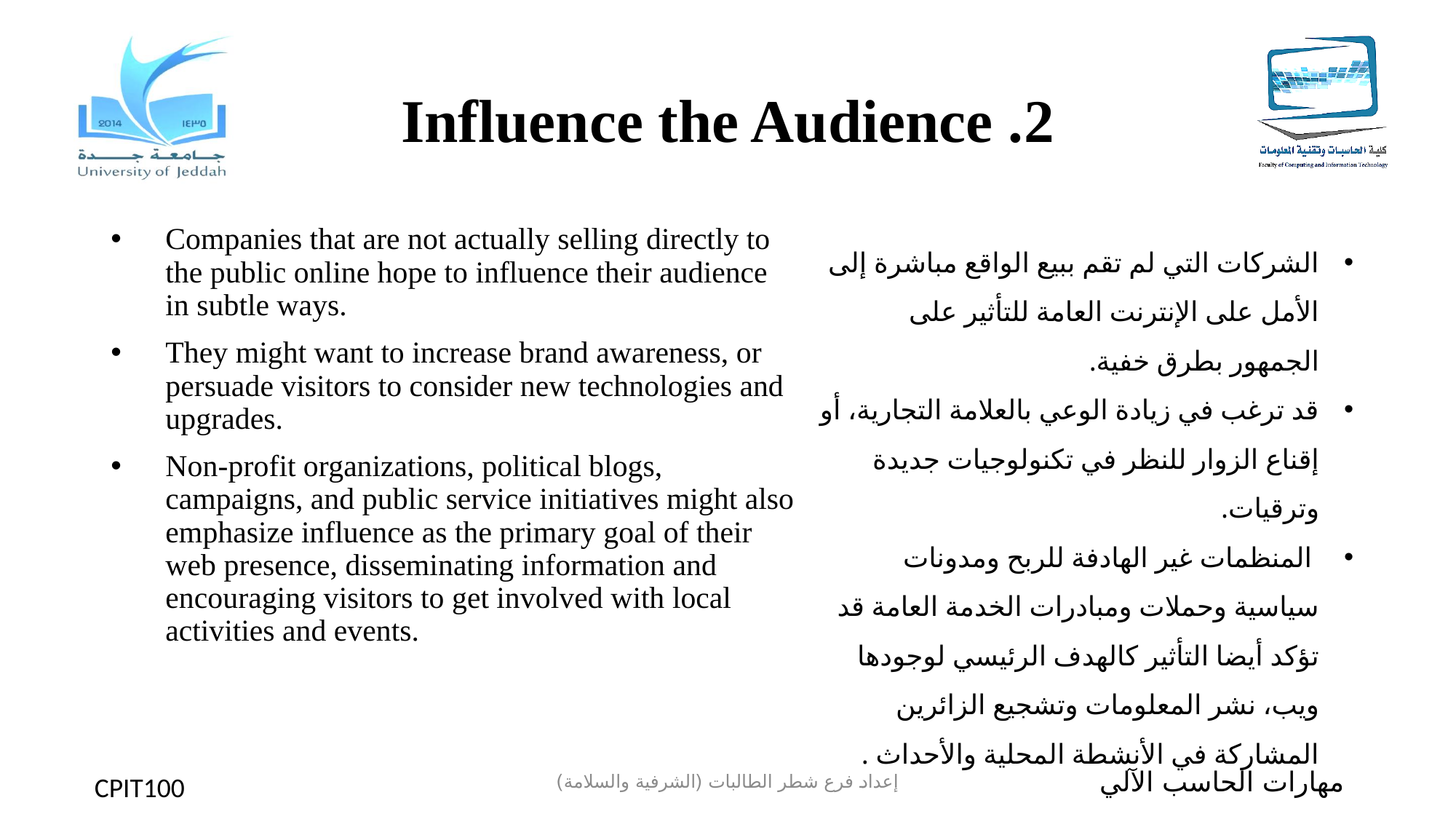

# 2. Influence the Audience
Companies that are not actually selling directly to the public online hope to influence their audience in subtle ways.
They might want to increase brand awareness, or persuade visitors to consider new technologies and upgrades.
Non-profit organizations, political blogs, campaigns, and public service initiatives might also emphasize influence as the primary goal of their web presence, disseminating information and encouraging visitors to get involved with local activities and events.

الشركات التي لم تقم ببيع الواقع مباشرة إلى الأمل على الإنترنت العامة للتأثير على الجمهور بطرق خفية.
قد ترغب في زيادة الوعي بالعلامة التجارية، أو إقناع الزوار للنظر في تكنولوجيات جديدة وترقيات.
 المنظمات غير الهادفة للربح ومدونات سياسية وحملات ومبادرات الخدمة العامة قد تؤكد أيضا التأثير كالهدف الرئيسي لوجودها ويب، نشر المعلومات وتشجيع الزائرين المشاركة في الأنشطة المحلية والأحداث .
إعداد فرع شطر الطالبات (الشرفية والسلامة)
مهارات الحاسب الآلي